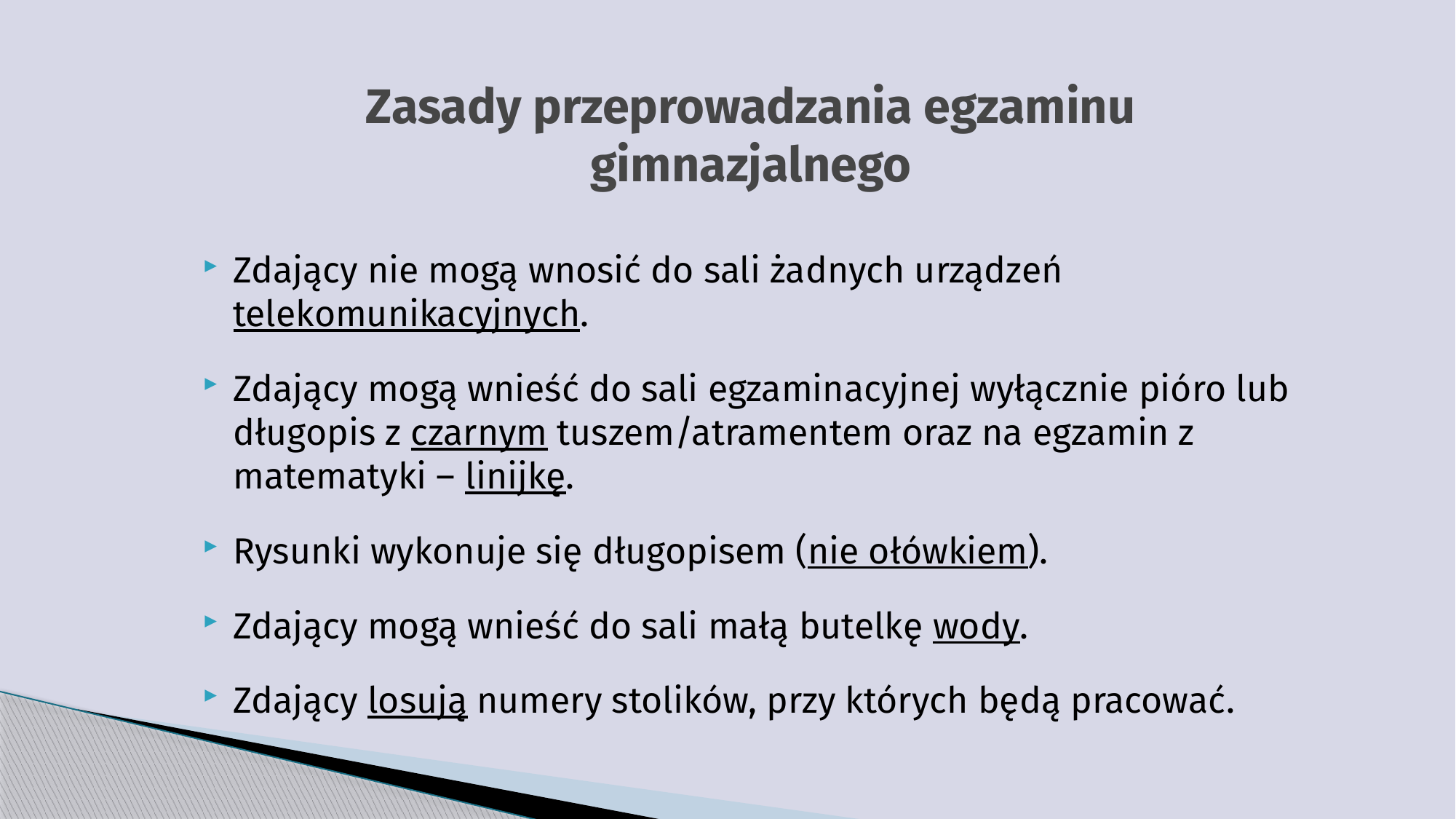

# Zasady przeprowadzania egzaminu gimnazjalnego
Zdający nie mogą wnosić do sali żadnych urządzeń telekomunikacyjnych.

Zdający mogą wnieść do sali egzaminacyjnej wyłącznie pióro lub długopis z czarnym tuszem/atramentem oraz na egzamin z matematyki – linijkę.

Rysunki wykonuje się długopisem (nie ołówkiem).

Zdający mogą wnieść do sali małą butelkę wody.

Zdający losują numery stolików, przy których będą pracować.